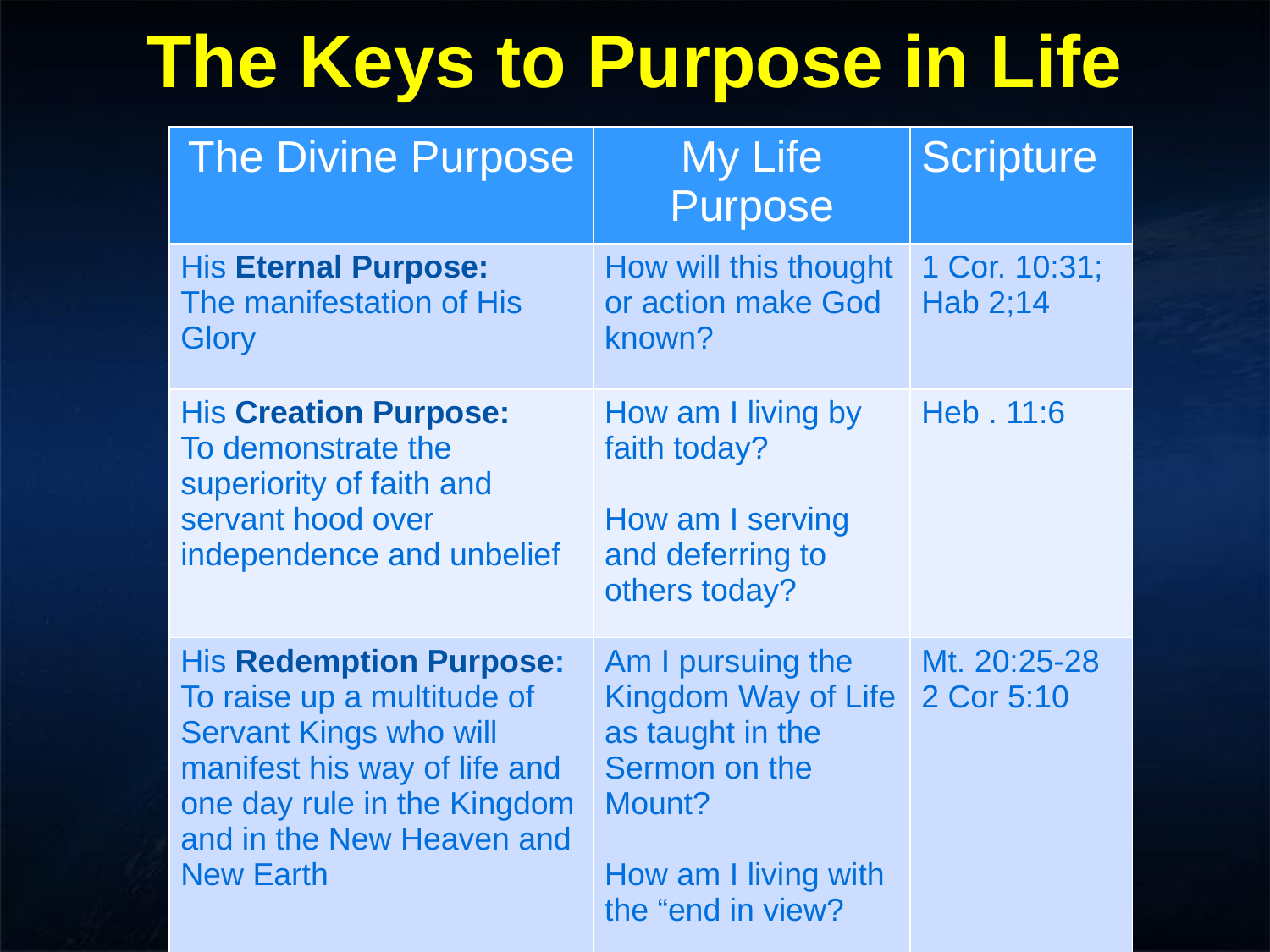

# The Keys to Purpose in Life
| The Divine Purpose | My Life Purpose | Scripture |
| --- | --- | --- |
| His Eternal Purpose: The manifestation of His Glory | How will this thought or action make God known? | 1 Cor. 10:31; Hab 2;14 |
| His Creation Purpose: To demonstrate the superiority of faith and servant hood over independence and unbelief | How am I living by faith today? How am I serving and deferring to others today? | Heb . 11:6 |
| His Redemption Purpose: To raise up a multitude of Servant Kings who will manifest his way of life and one day rule in the Kingdom and in the New Heaven and New Earth | Am I pursuing the Kingdom Way of Life as taught in the Sermon on the Mount? How am I living with the “end in view? | Mt. 20:25-28 2 Cor 5:10 |